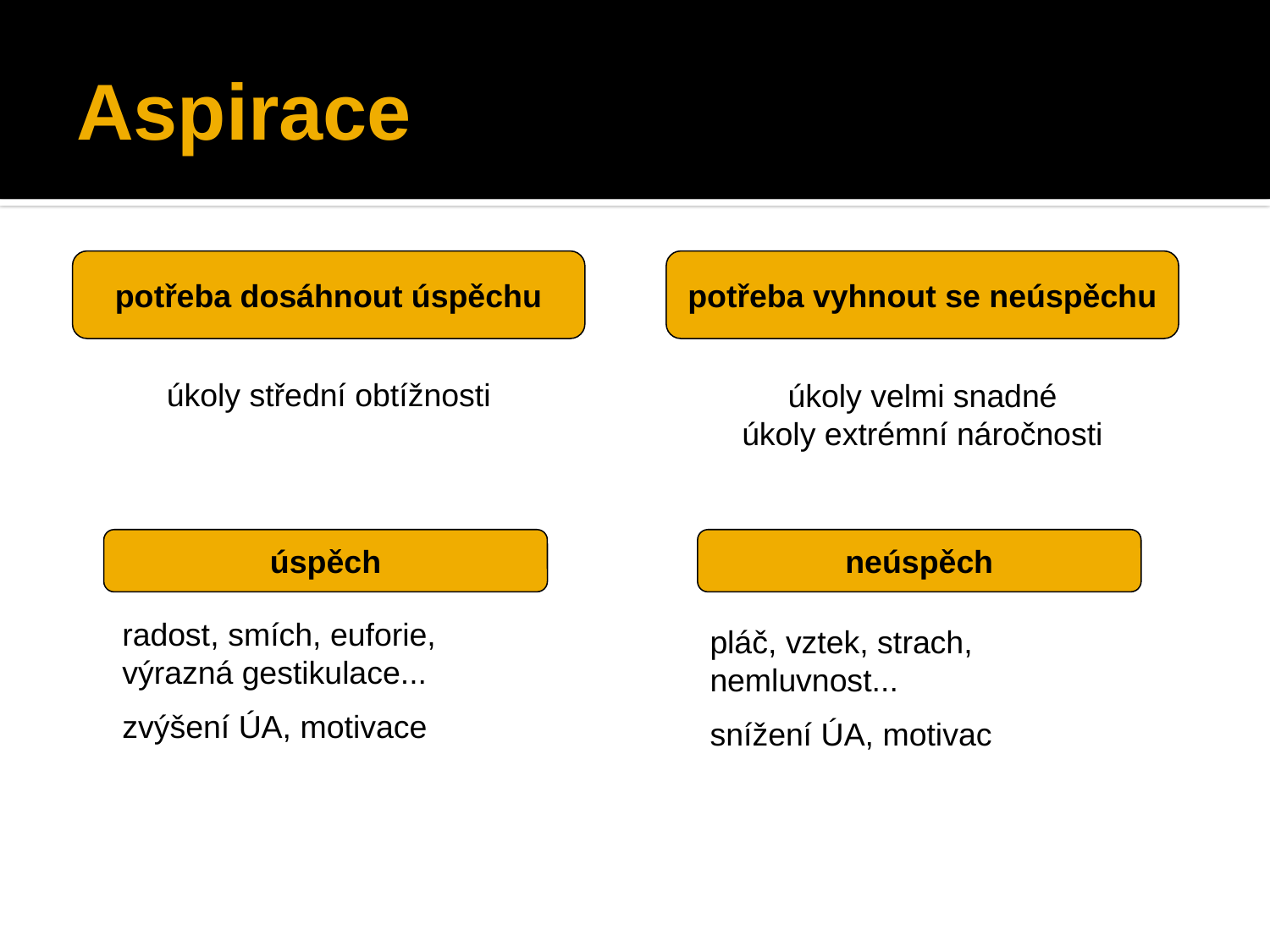

# Aspirace
potřeba dosáhnout úspěchu
potřeba vyhnout se neúspěchu
úkoly střední obtížnosti
úkoly velmi snadné
úkoly extrémní náročnosti
úspěch
neúspěch
radost, smích, euforie, výrazná gestikulace...
zvýšení ÚA, motivace

pláč, vztek, strach, nemluvnost...
snížení ÚA, motivac